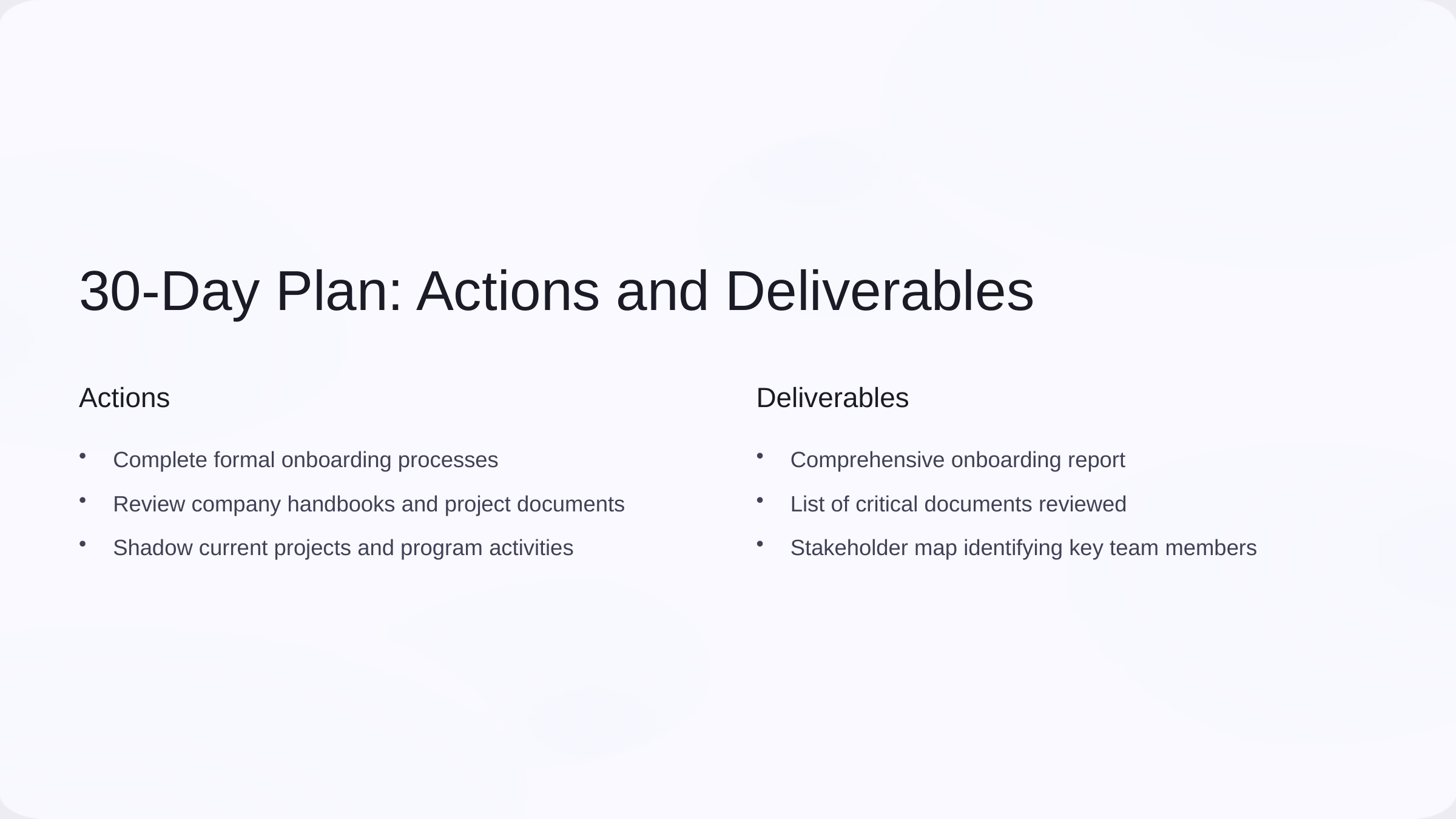

30-Day Plan: Actions and Deliverables
Actions
Deliverables
Complete formal onboarding processes
Comprehensive onboarding report
Review company handbooks and project documents
List of critical documents reviewed
Shadow current projects and program activities
Stakeholder map identifying key team members